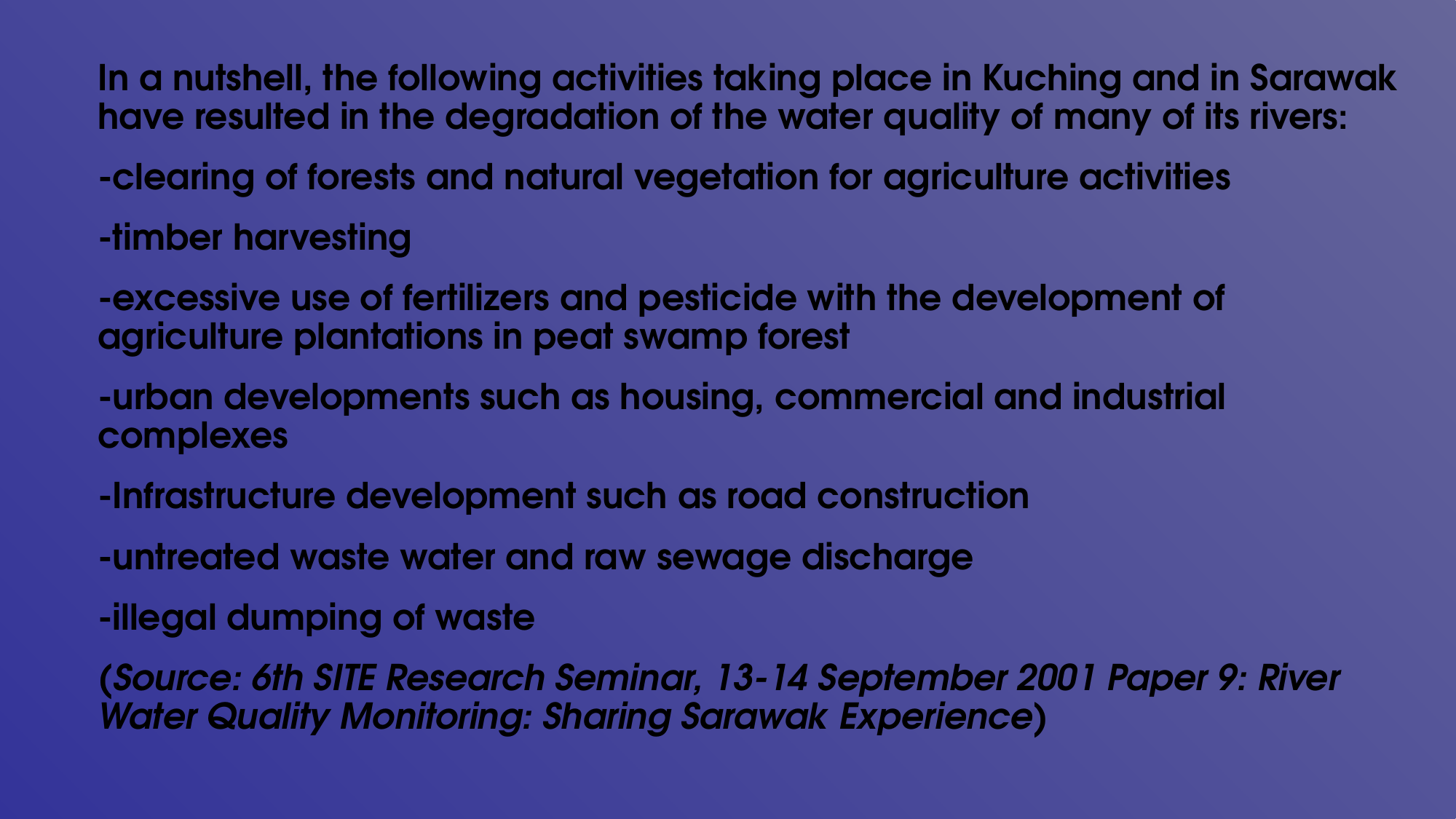

In a nutshell, the following activities taking place in Kuching and in Sarawak have resulted in the degradation of the water quality of many of its rivers:
-clearing of forests and natural vegetation for agriculture activities
-timber harvesting
-excessive use of fertilizers and pesticide with the development of agriculture plantations in peat swamp forest
-urban developments such as housing, commercial and industrial complexes
-Infrastructure development such as road construction
-untreated waste water and raw sewage discharge
-illegal dumping of waste
(Source: 6th SITE Research Seminar, 13-14 September 2001 Paper 9: River Water Quality Monitoring: Sharing Sarawak Experience)